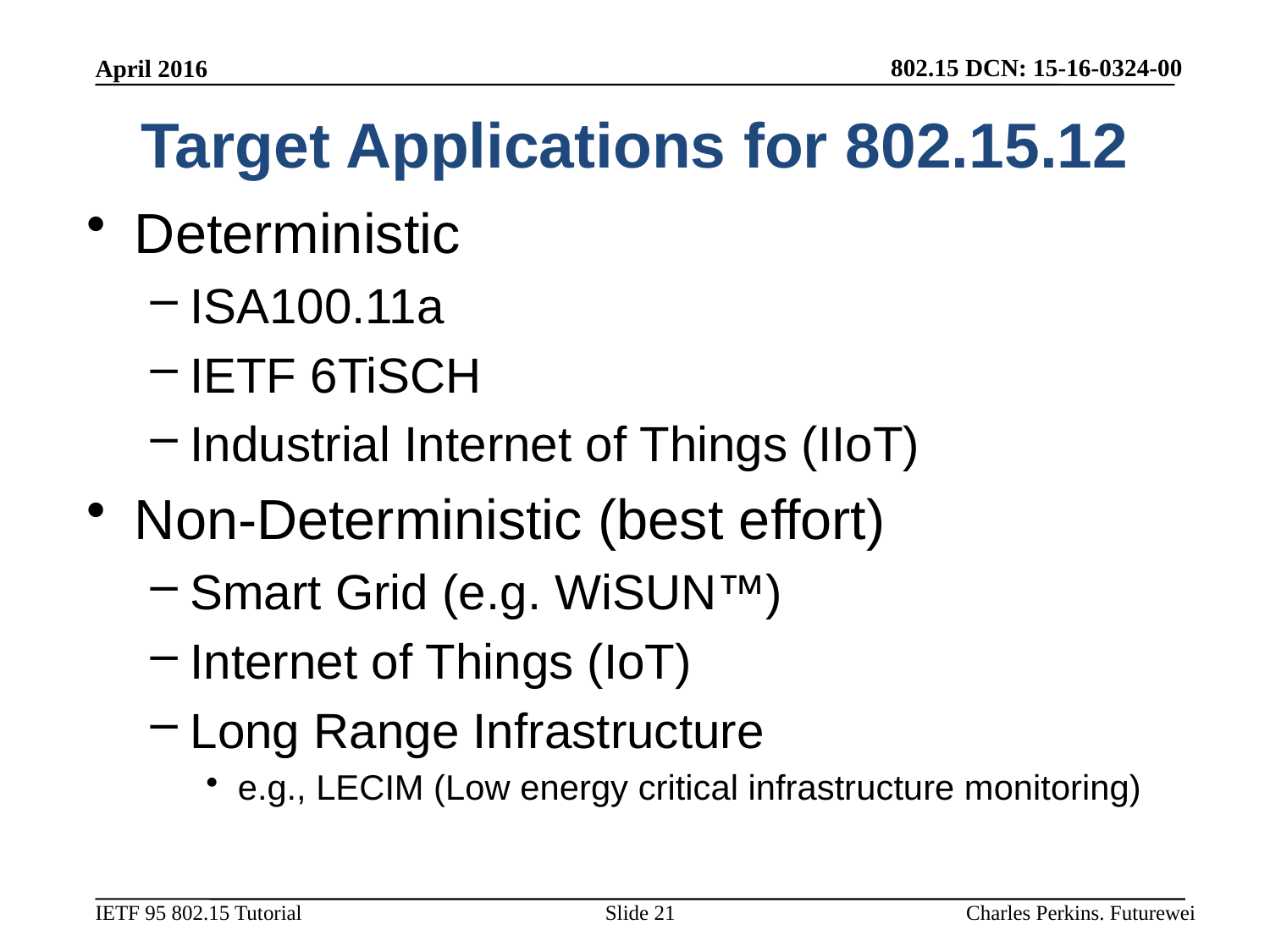

April 2016
# Target Applications for 802.15.12
Deterministic
ISA100.11a
IETF 6TiSCH
Industrial Internet of Things (IIoT)
Non-Deterministic (best effort)
Smart Grid (e.g. WiSUN™)
Internet of Things (IoT)
Long Range Infrastructure
e.g., LECIM (Low energy critical infrastructure monitoring)
Slide 21
Charles Perkins. Futurewei